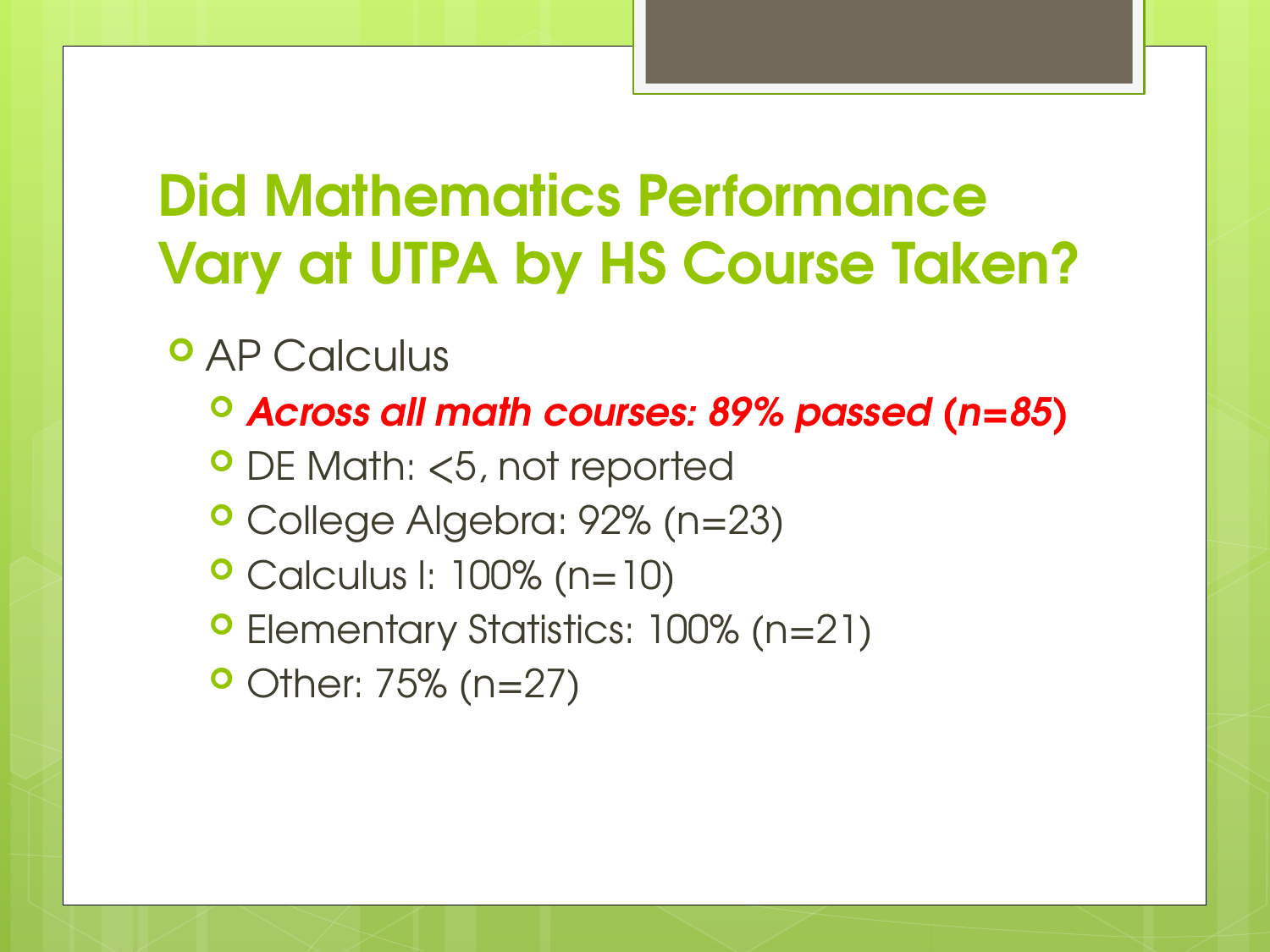

# Did Mathematics Performance Vary at UTPA by HS Course Taken?
AP Calculus
Across all math courses: 89% passed (n=85)
DE Math: <5, not reported
College Algebra: 92% (n=23)
Calculus I: 100% (n=10)
Elementary Statistics: 100% (n=21)
Other: 75% (n=27)